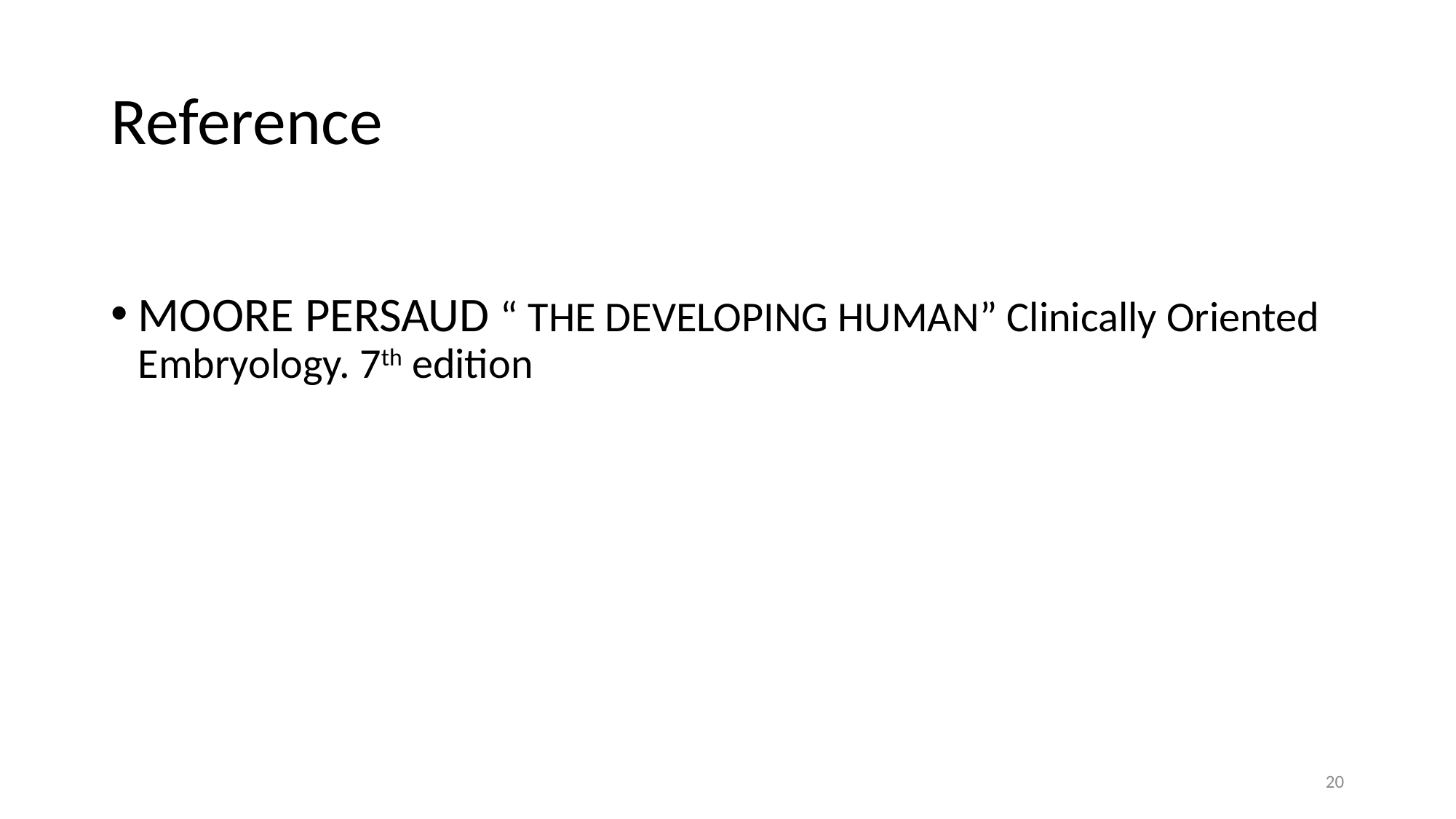

# Reference

MOORE PERSAUD “ THE DEVELOPING HUMAN” Clinically Oriented Embryology. 7th edition
20